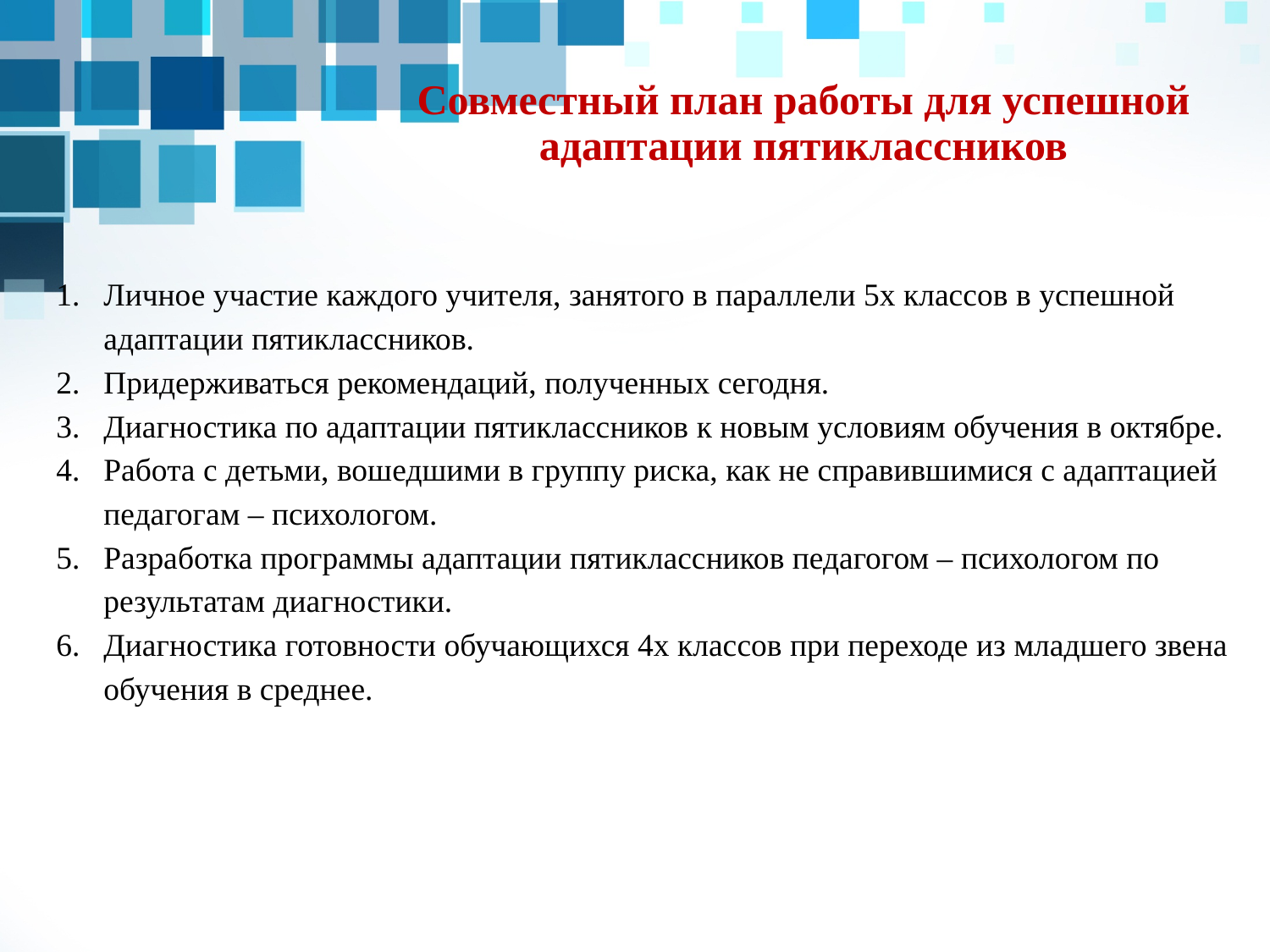

# Совместный план работы для успешной адаптации пятиклассников
Личное участие каждого учителя, занятого в параллели 5х классов в успешной адаптации пятиклассников.
Придерживаться рекомендаций, полученных сегодня.
Диагностика по адаптации пятиклассников к новым условиям обучения в октябре.
Работа с детьми, вошедшими в группу риска, как не справившимися с адаптацией педагогам – психологом.
Разработка программы адаптации пятиклассников педагогом – психологом по результатам диагностики.
Диагностика готовности обучающихся 4х классов при переходе из младшего звена обучения в среднее.